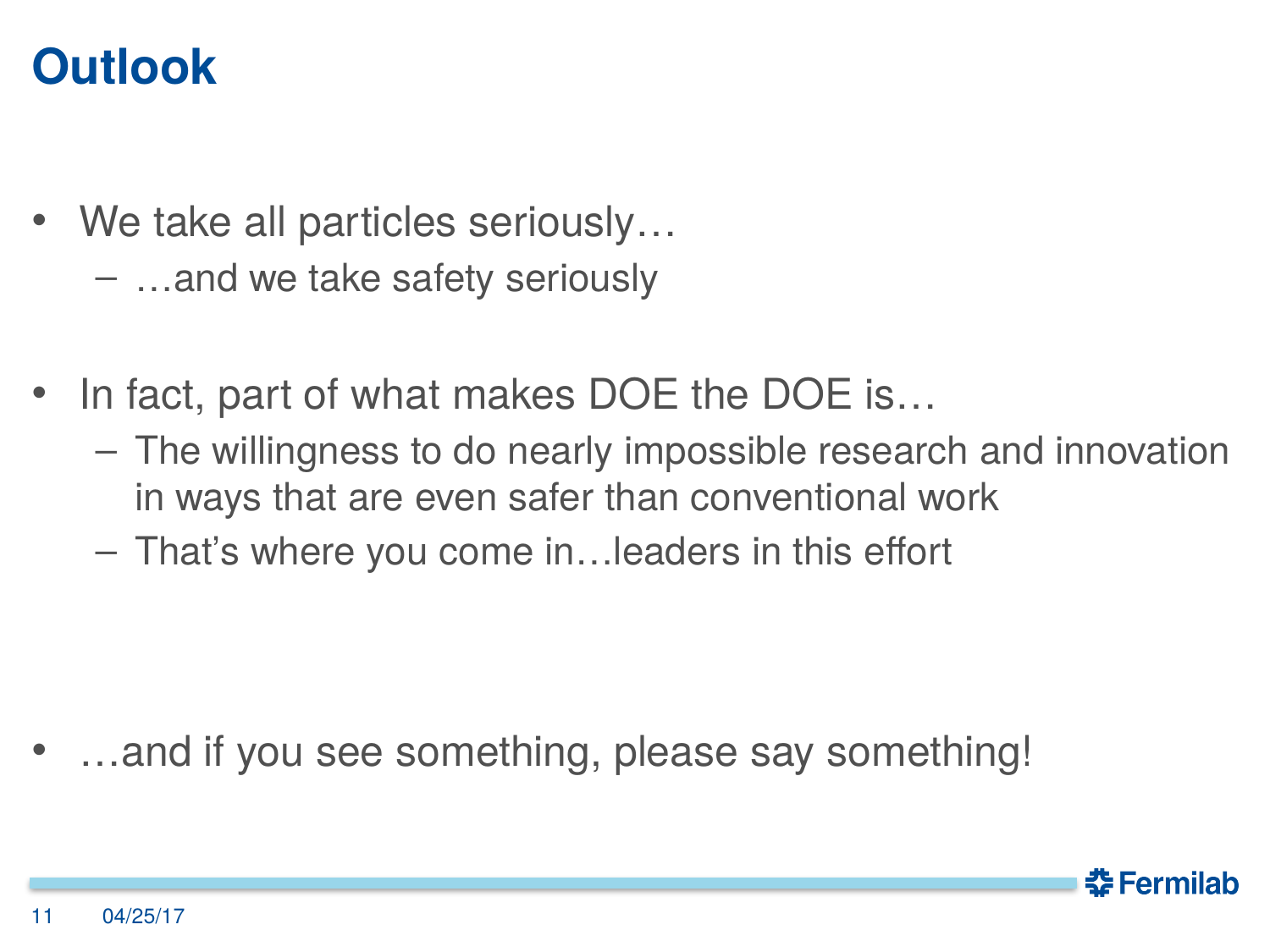

# Outlook

We take all particles seriously…
…and we take safety seriously

In fact, part of what makes DOE the DOE is…
The willingness to do nearly impossible research and innovation in ways that are even safer than conventional work
That’s where you come in…leaders in this effort

…and if you see something, please say something!
11
04/25/17